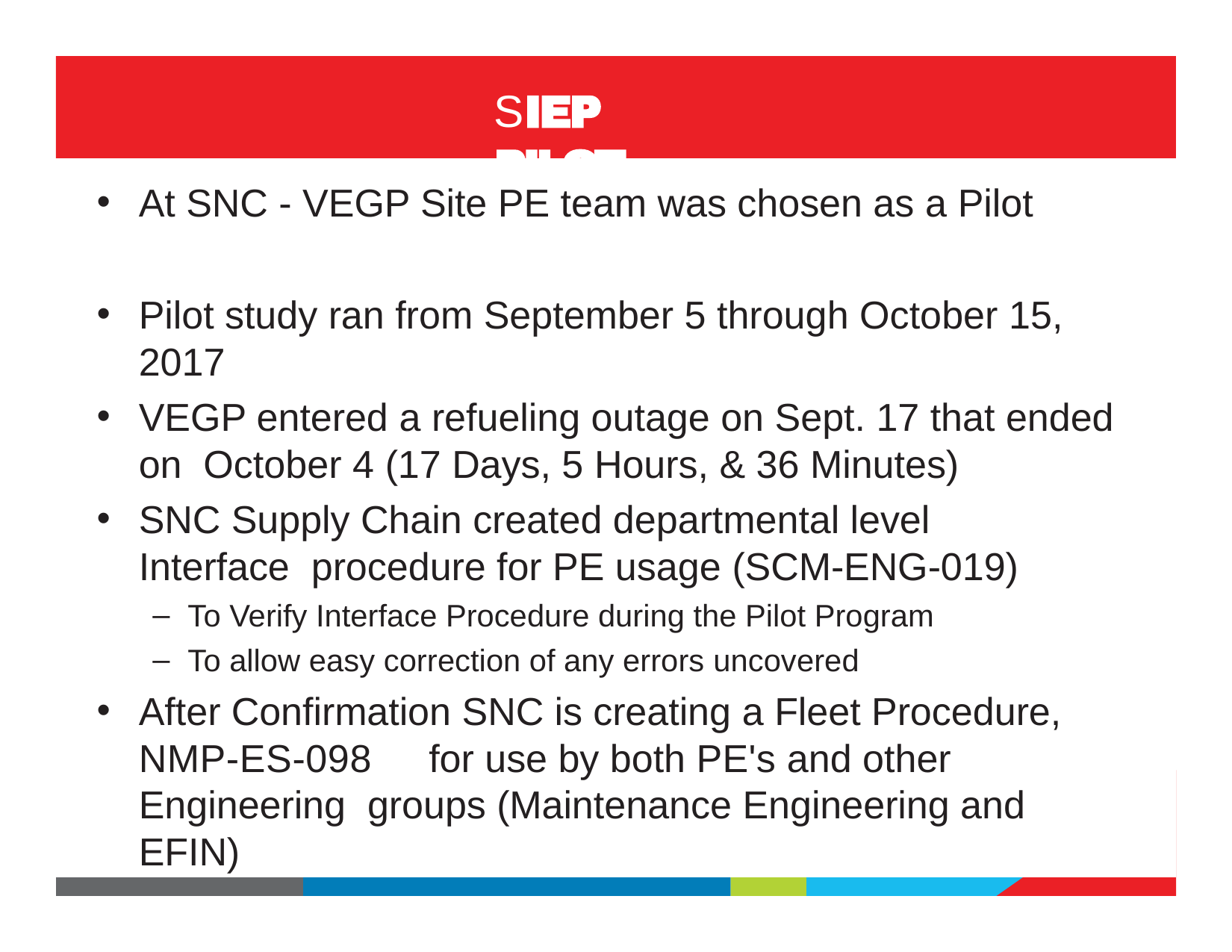

# SIEP PILOT
At SNC - VEGP Site PE team was chosen as a Pilot

Pilot study ran from September 5 through October 15, 2017
VEGP entered a refueling outage on Sept. 17 that ended on  October 4 (17 Days, 5 Hours, & 36 Minutes)
SNC Supply Chain created departmental level Interface  procedure for PE usage (SCM-ENG-019)
To Verify Interface Procedure during the Pilot Program
To allow easy correction of any errors uncovered
After Confirmation SNC is creating a Fleet Procedure,  NMP-ES-098	for use by both PE's and other Engineering  groups (Maintenance Engineering and EFIN)